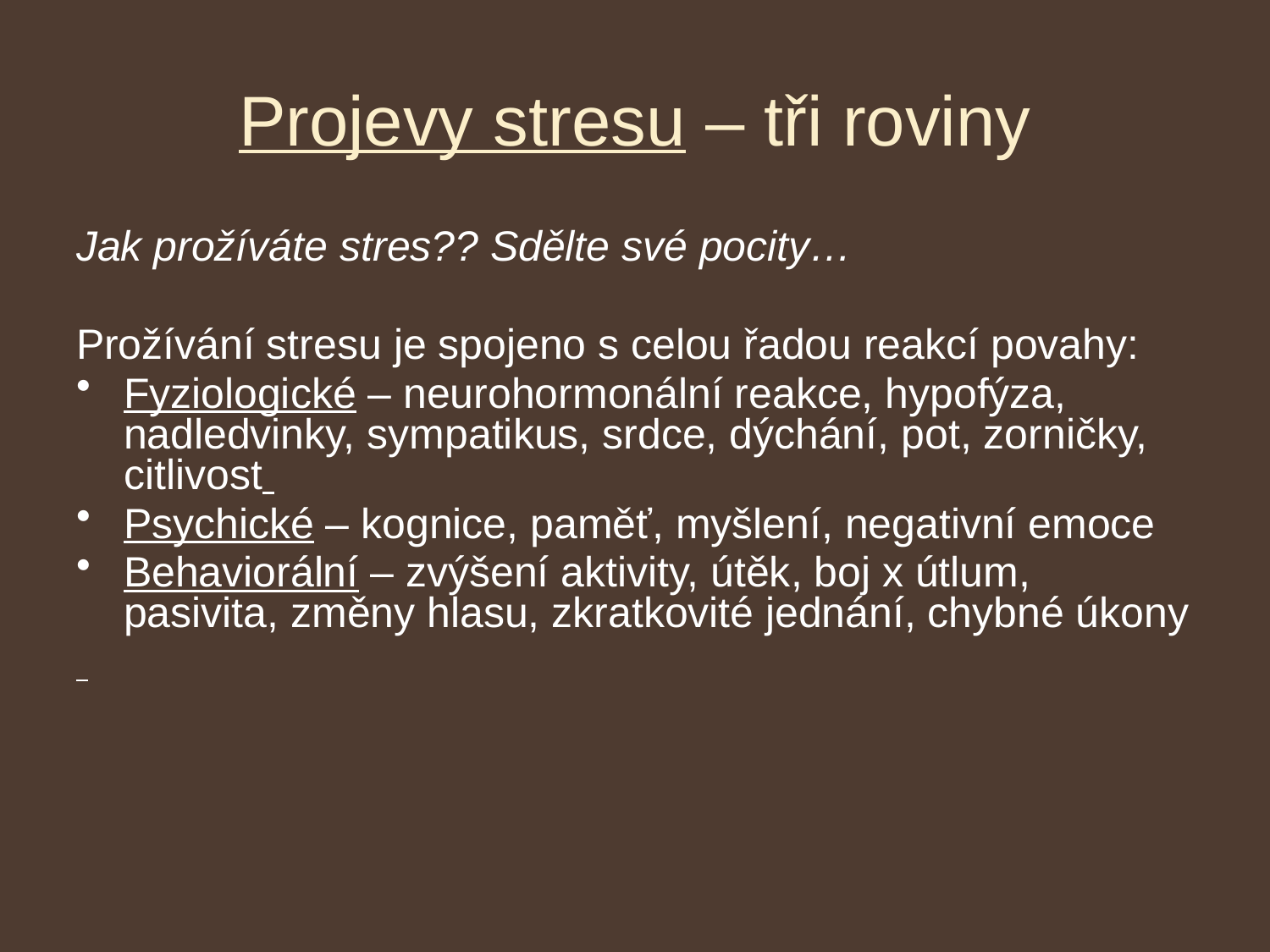

# Projevy stresu – tři roviny
Jak prožíváte stres?? Sdělte své pocity…

Prožívání stresu je spojeno s celou řadou reakcí povahy:
Fyziologické – neurohormonální reakce, hypofýza, nadledvinky, sympatikus, srdce, dýchání, pot, zorničky, citlivost
Psychické – kognice, paměť, myšlení, negativní emoce
Behaviorální – zvýšení aktivity, útěk, boj x útlum, pasivita, změny hlasu, zkratkovité jednání, chybné úkony